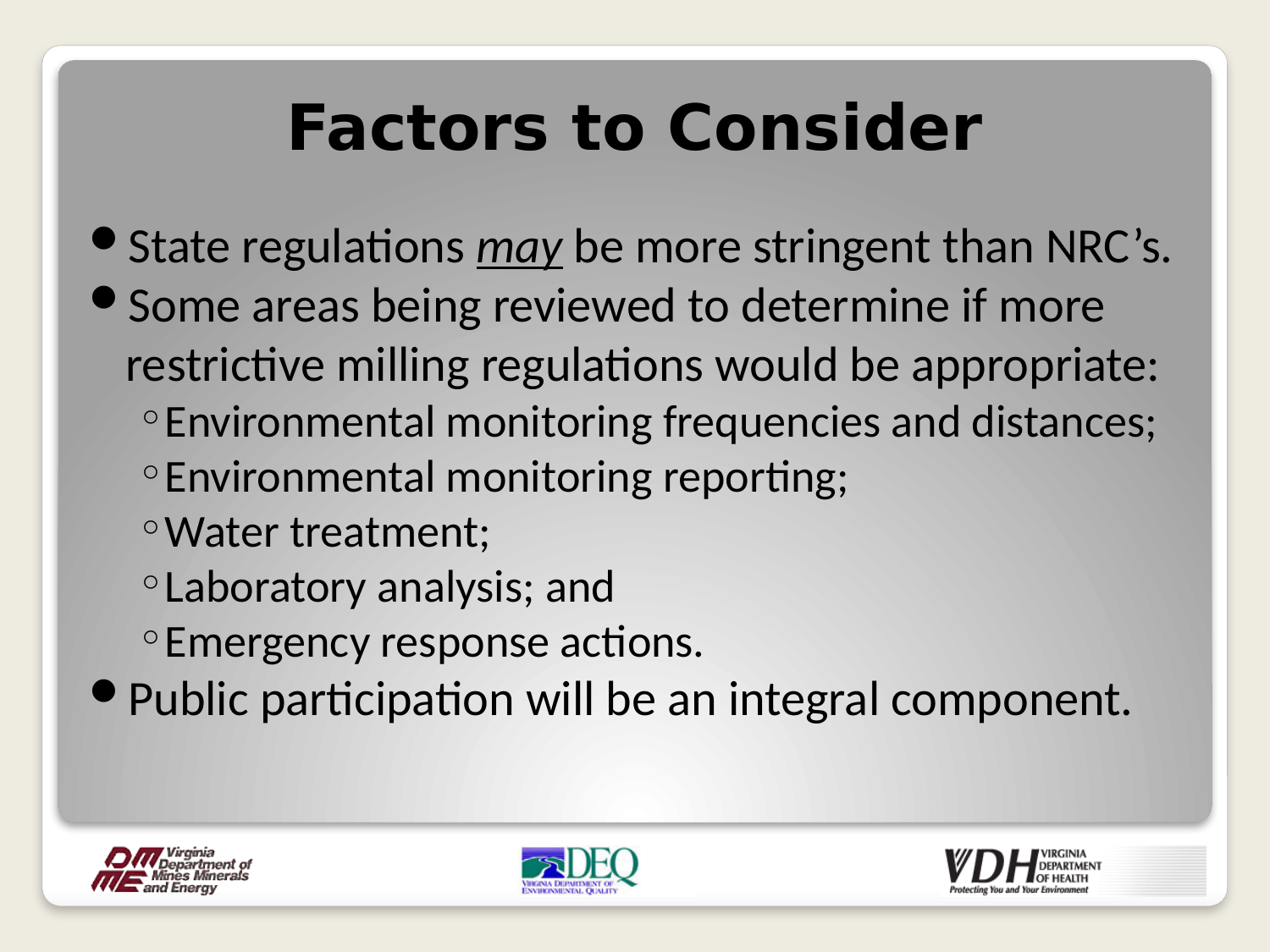

# Factors to Consider
State regulations may be more stringent than NRC’s.
Some areas being reviewed to determine if more restrictive milling regulations would be appropriate:
Environmental monitoring frequencies and distances;
Environmental monitoring reporting;
Water treatment;
Laboratory analysis; and
Emergency response actions.
Public participation will be an integral component.